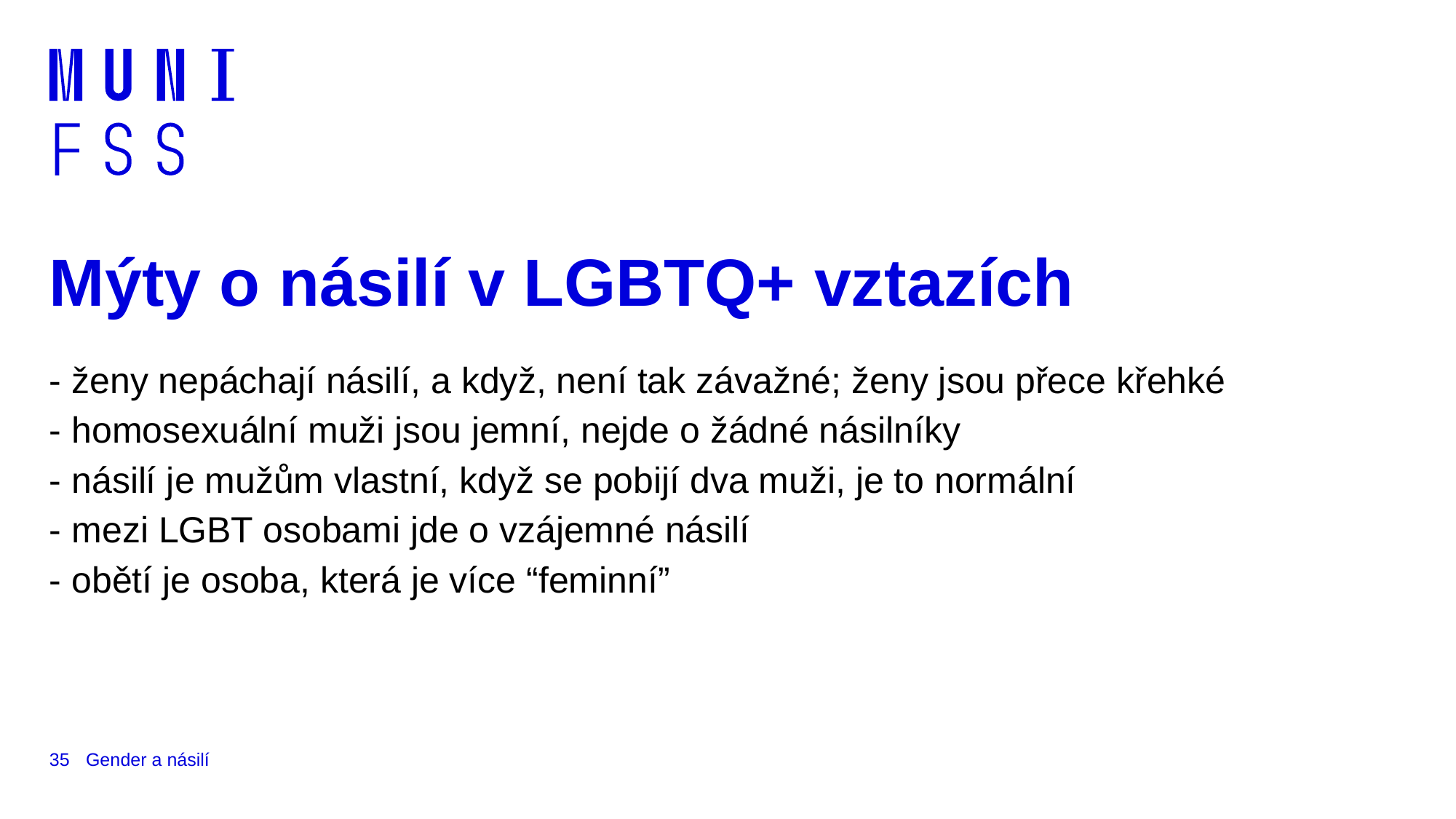

# Mýty o násilí v LGBTQ+ vztazích
- ženy nepáchají násilí, a když, není tak závažné; ženy jsou přece křehké
- homosexuální muži jsou jemní, nejde o žádné násilníky
- násilí je mužům vlastní, když se pobijí dva muži, je to normální
- mezi LGBT osobami jde o vzájemné násilí
- obětí je osoba, která je více “feminní”
35
Gender a násilí